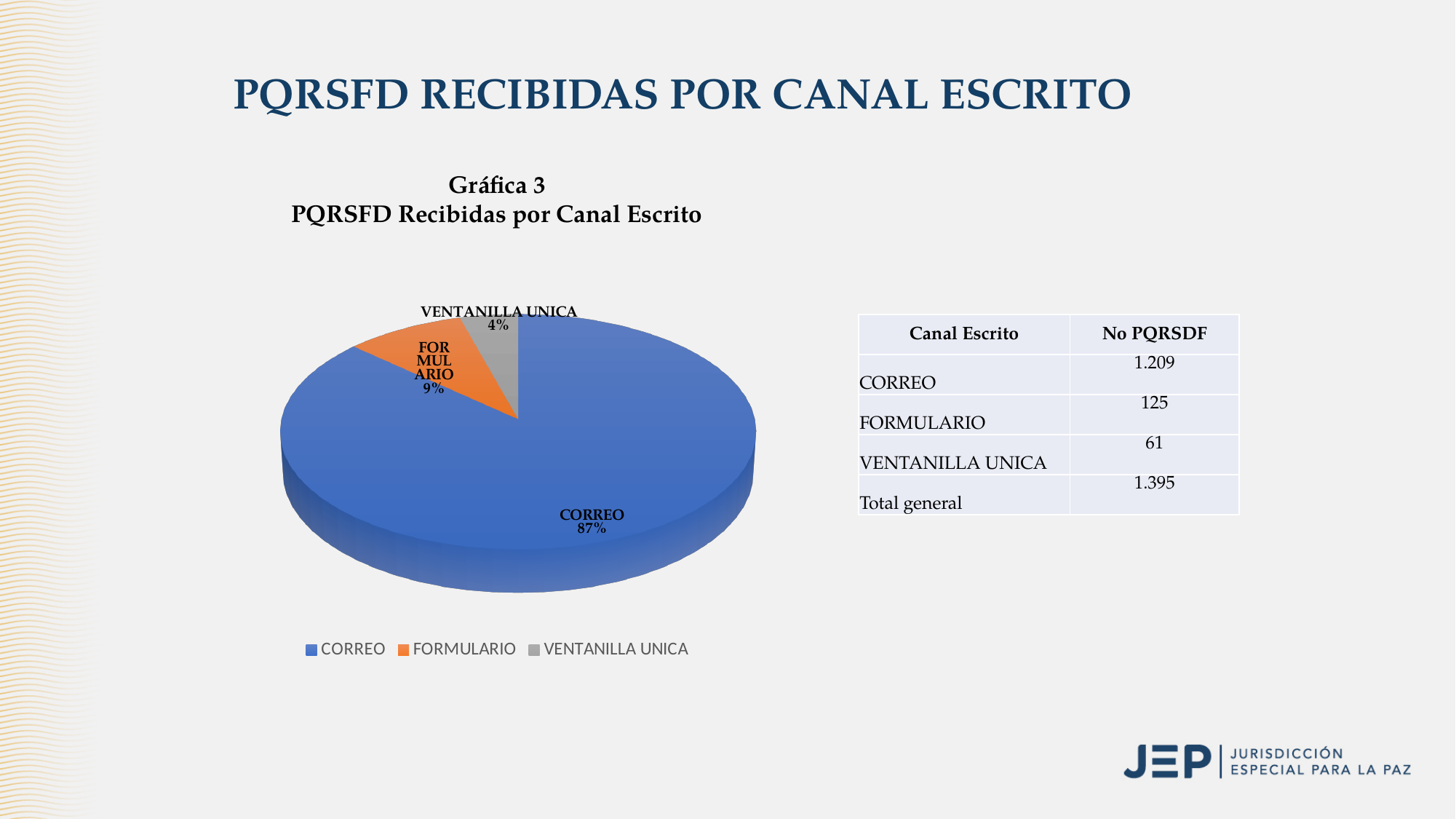

# PQRSFD RECIBIDAS POR CANAL ESCRITO
Gráfica 3
PQRSFD Recibidas por Canal Escrito

[unsupported chart]

| Canal Escrito | No PQRSDF |
| --- | --- |
| CORREO | 1.209 |
| FORMULARIO | 125 |
| VENTANILLA UNICA | 61 |
| Total general | 1.395 |